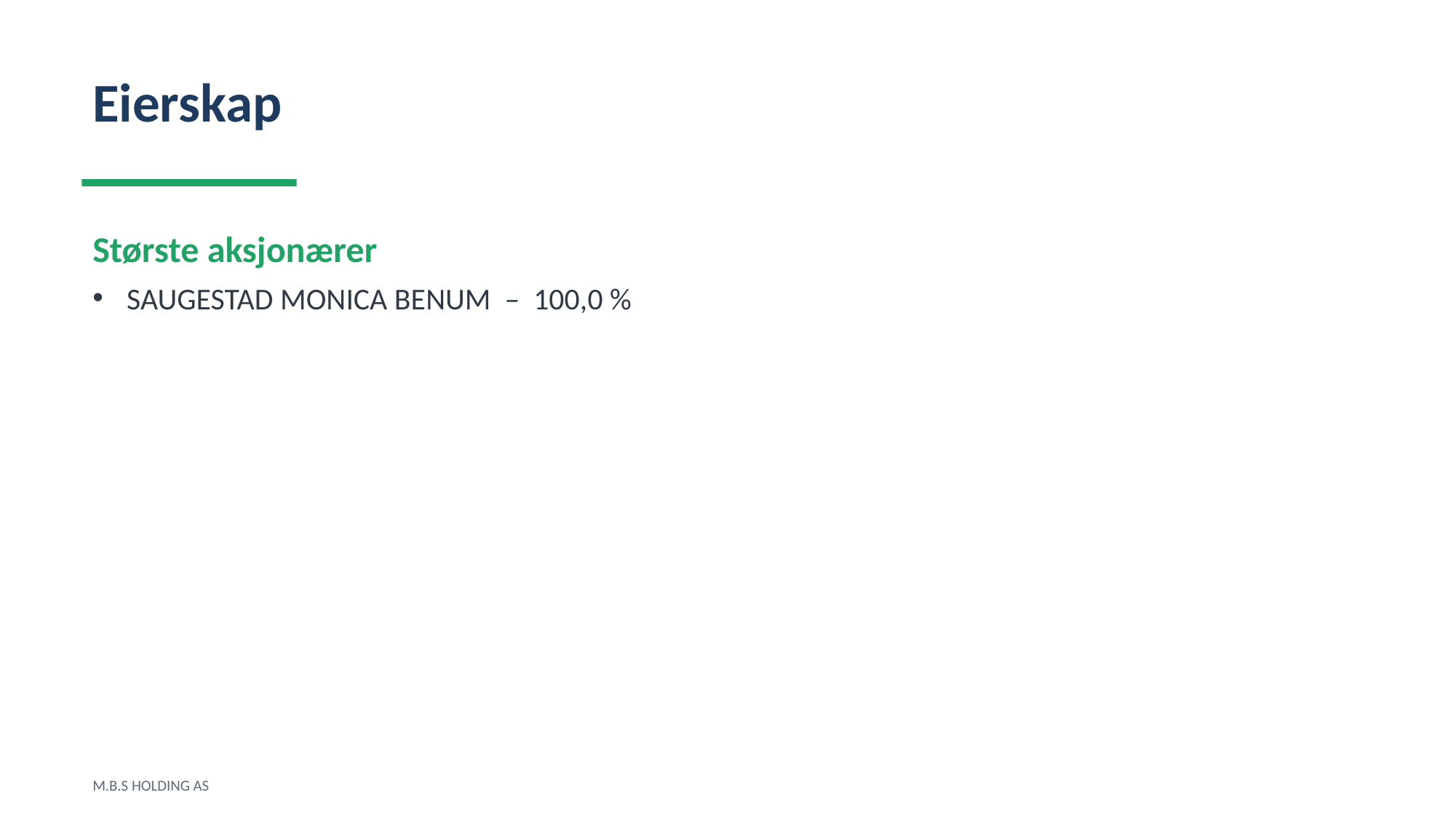

Eierskap

Største aksjonærer
SAUGESTAD MONICA BENUM  –  100,0 %
M.B.S HOLDING AS